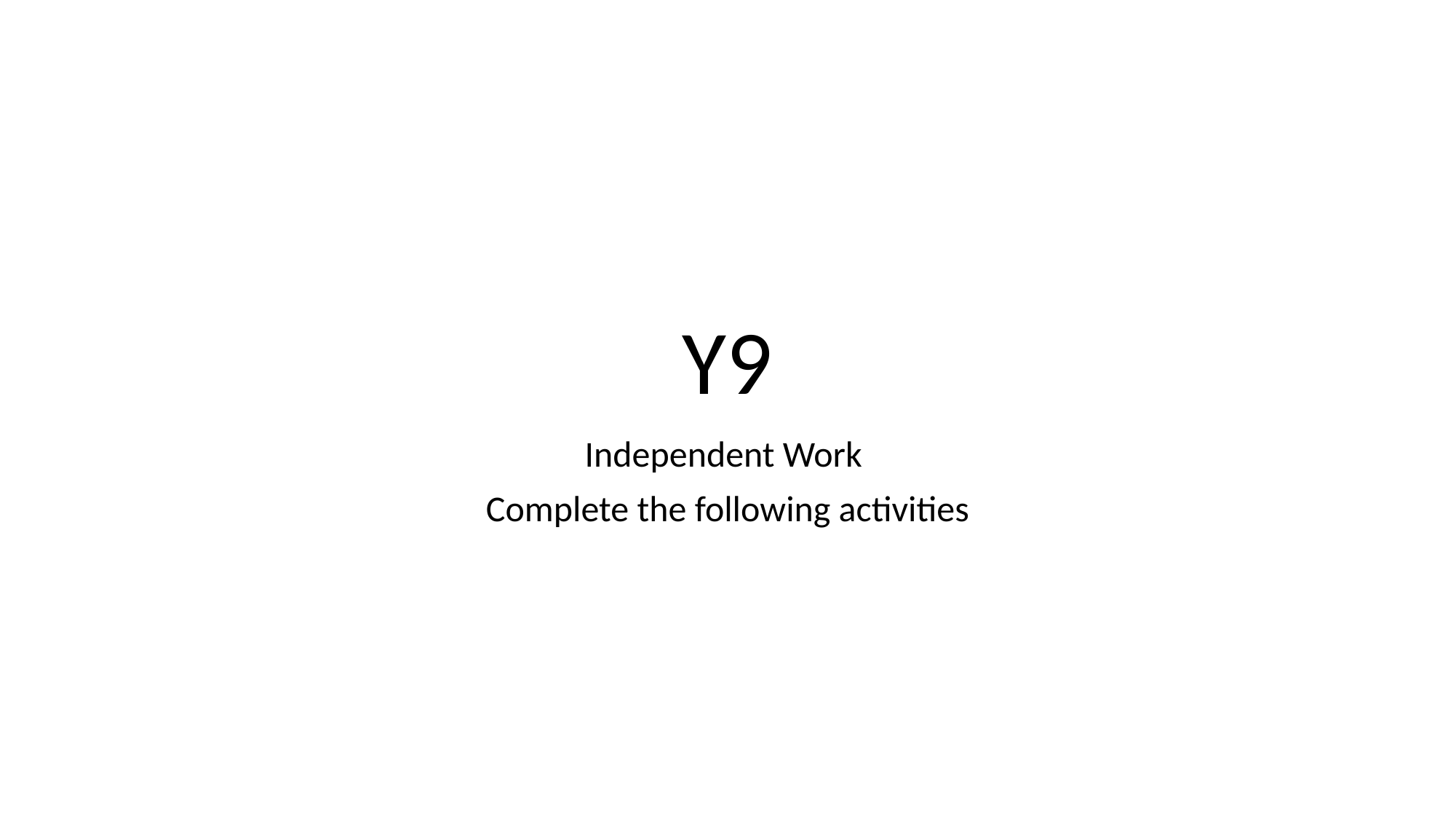

# Y9
Independent Work
Complete the following activities